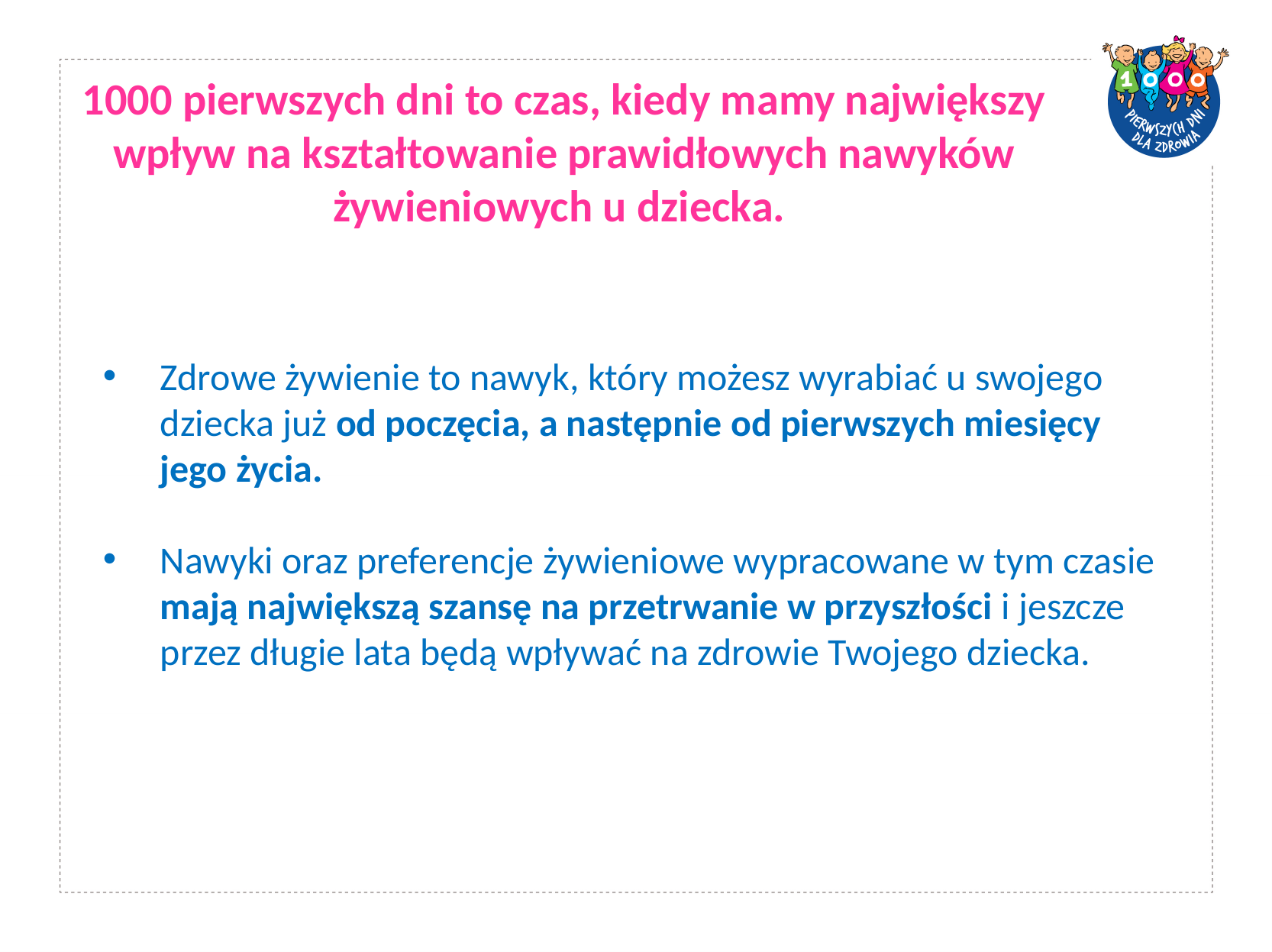

1000 pierwszych dni to czas, kiedy mamy największy wpływ na kształtowanie prawidłowych nawyków żywieniowych u dziecka.

Zdrowe żywienie to nawyk, który możesz wyrabiać u swojego dziecka już od poczęcia, a następnie od pierwszych miesięcy jego życia.

Nawyki oraz preferencje żywieniowe wypracowane w tym czasie mają największą szansę na przetrwanie w przyszłości i jeszcze przez długie lata będą wpływać na zdrowie Twojego dziecka.